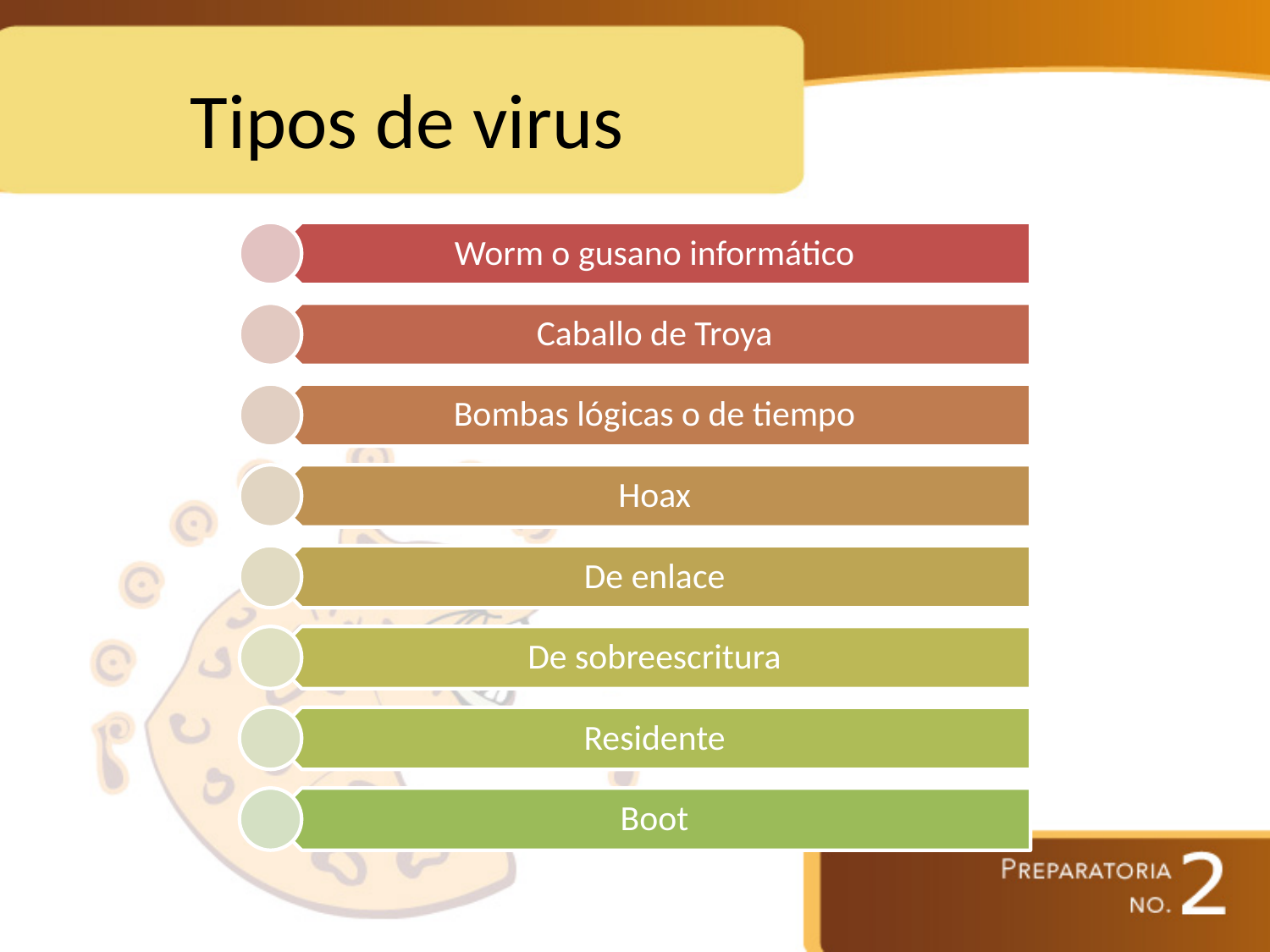

# Tipos de virus
Worm o gusano informático
Caballo de Troya
Bombas lógicas o de tiempo
Hoax
De enlace
De sobreescritura
Residente
Boot